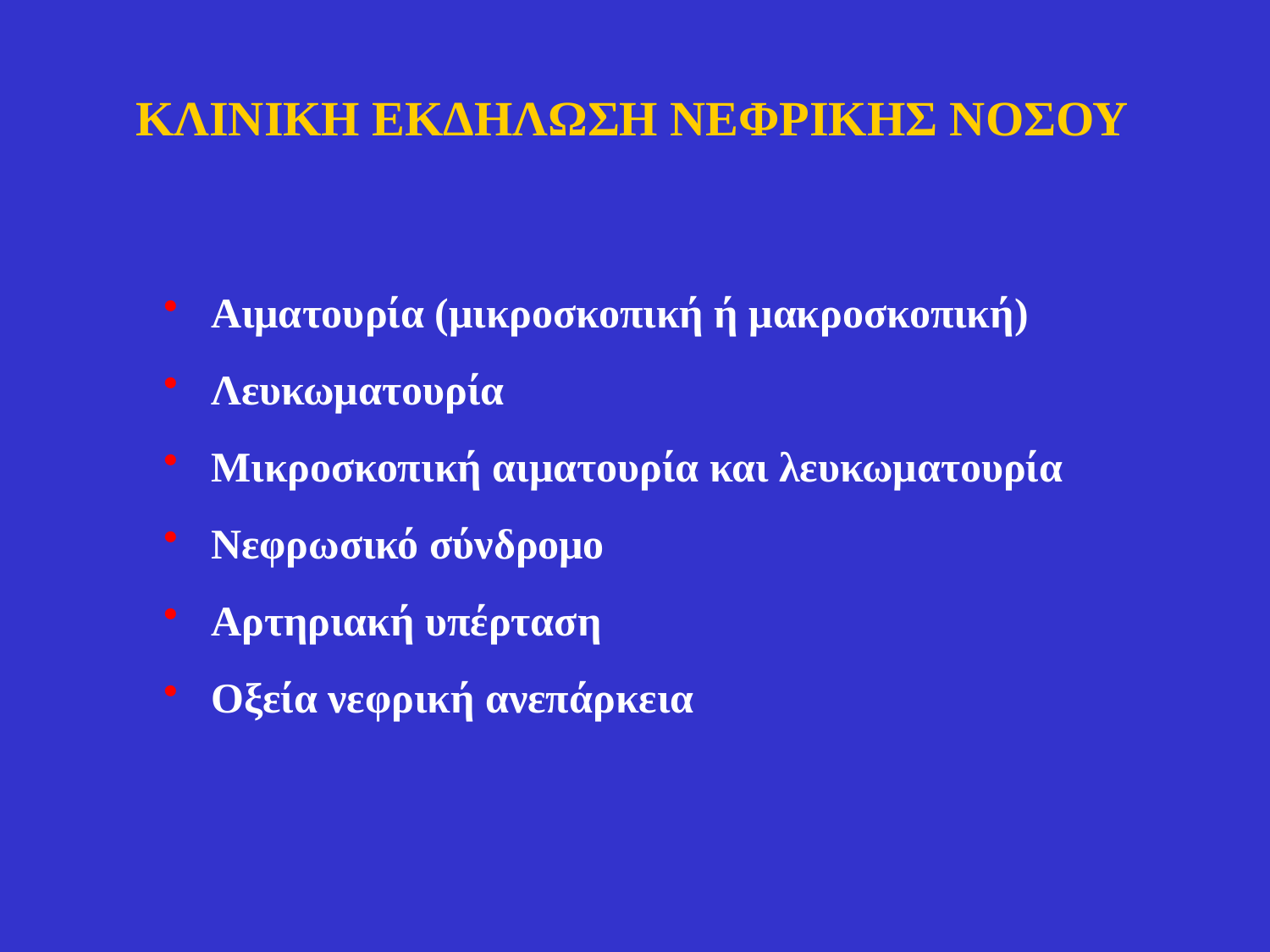

# ΚΛΙΝΙΚΗ ΕΚΔΗΛΩΣΗ ΝΕΦΡΙΚΗΣ ΝΟΣΟΥ
Αιματουρία (μικροσκοπική ή μακροσκοπική)
Λευκωματουρία
Μικροσκοπική αιματουρία και λευκωματουρία
Νεφρωσικό σύνδρομο
Αρτηριακή υπέρταση
Οξεία νεφρική ανεπάρκεια